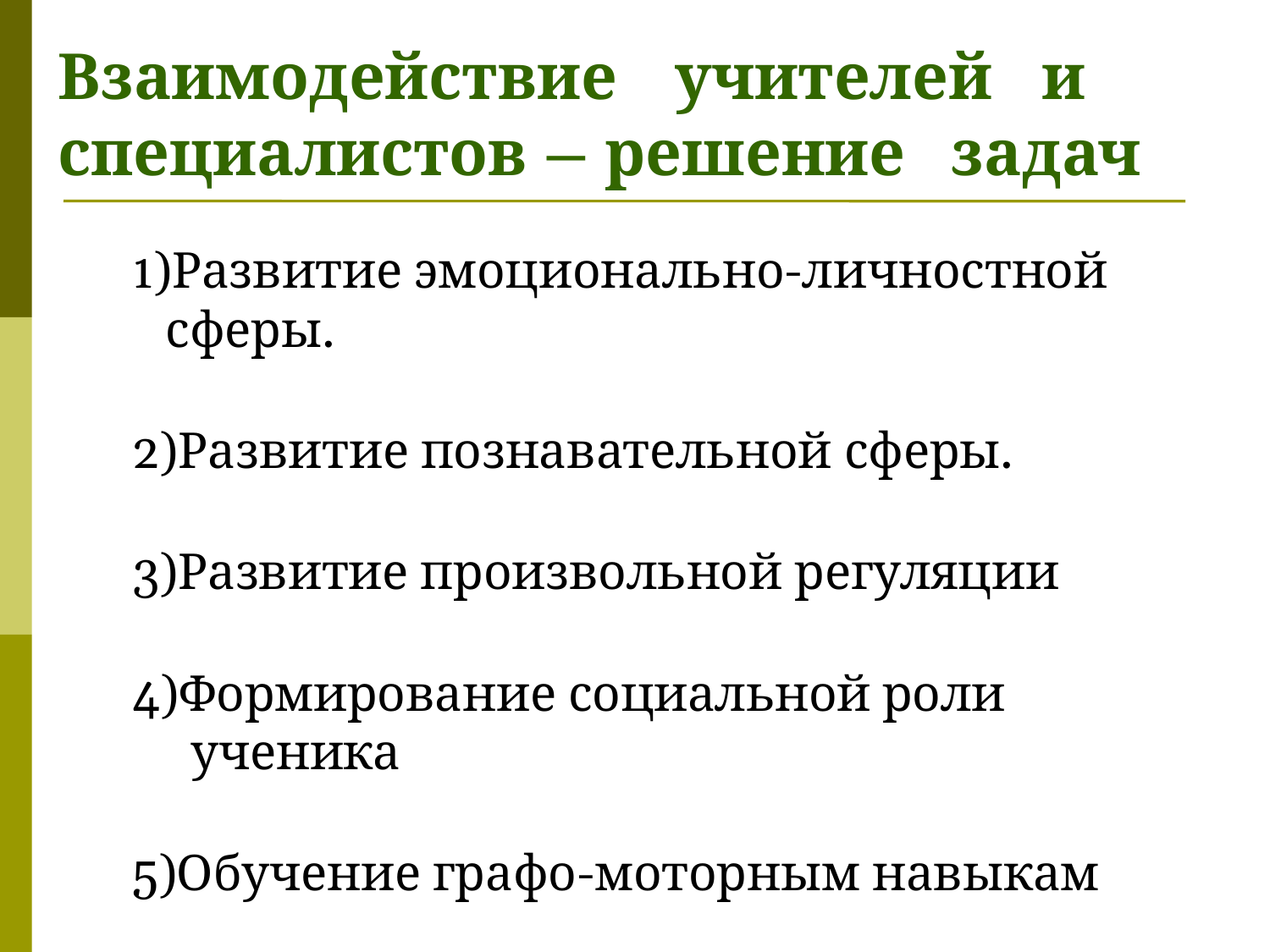

# Взаимодействие	учителей	и  специалистов – решение	задач
1)Развитие эмоционально-личностной сферы.

2)Развитие познавательной сферы.

3)Развитие произвольной регуляции

4)Формирование социальной роли ученика

5)Обучение графо-моторным навыкам